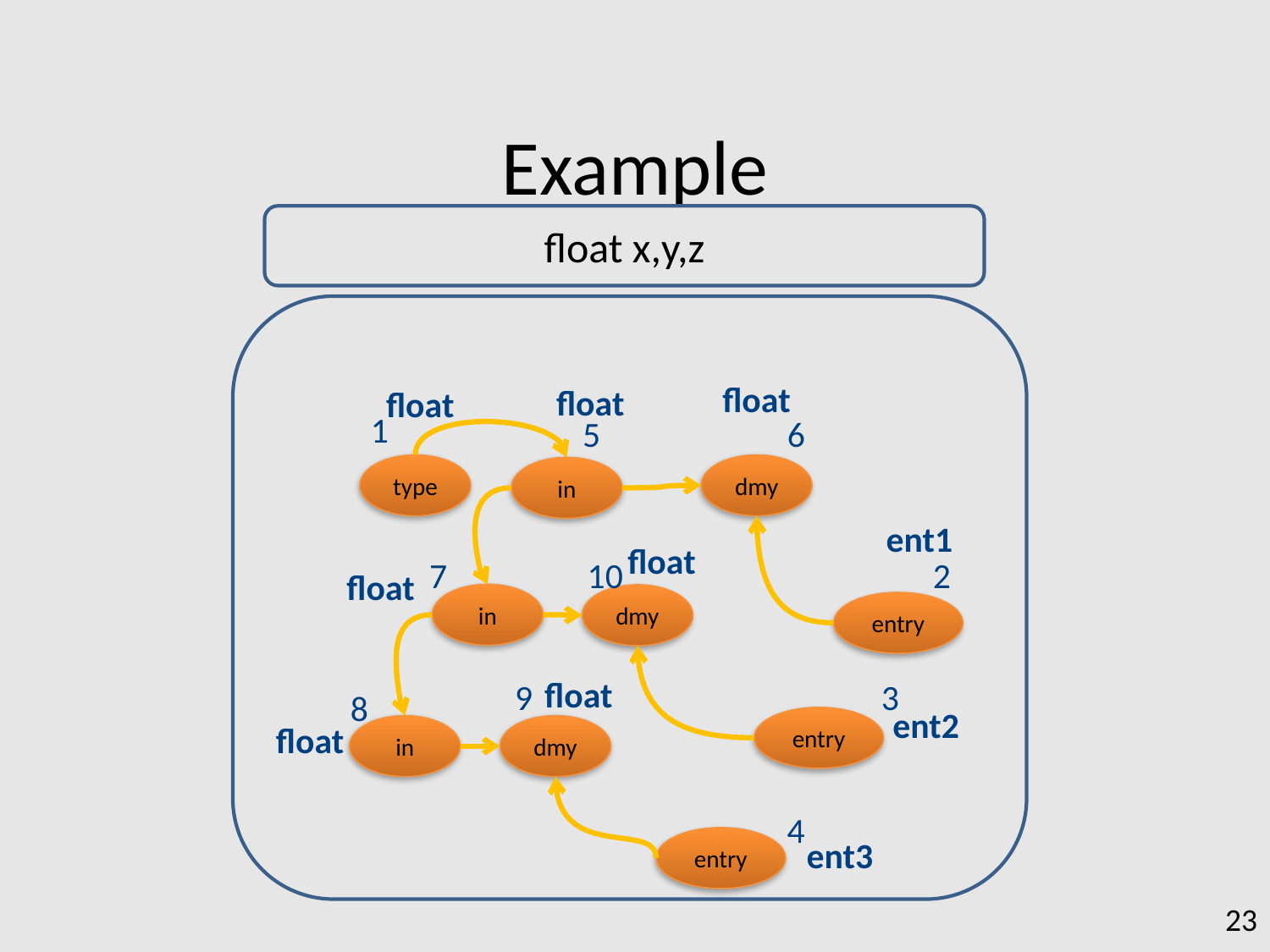

# Example
float x,y,z

float
float
float
1
5
6
type
dmy
in
ent1
float
7
10
2
float
in
dmy
entry
float
9
3
8
ent2
entry
float
in
dmy
4
ent3
entry
23